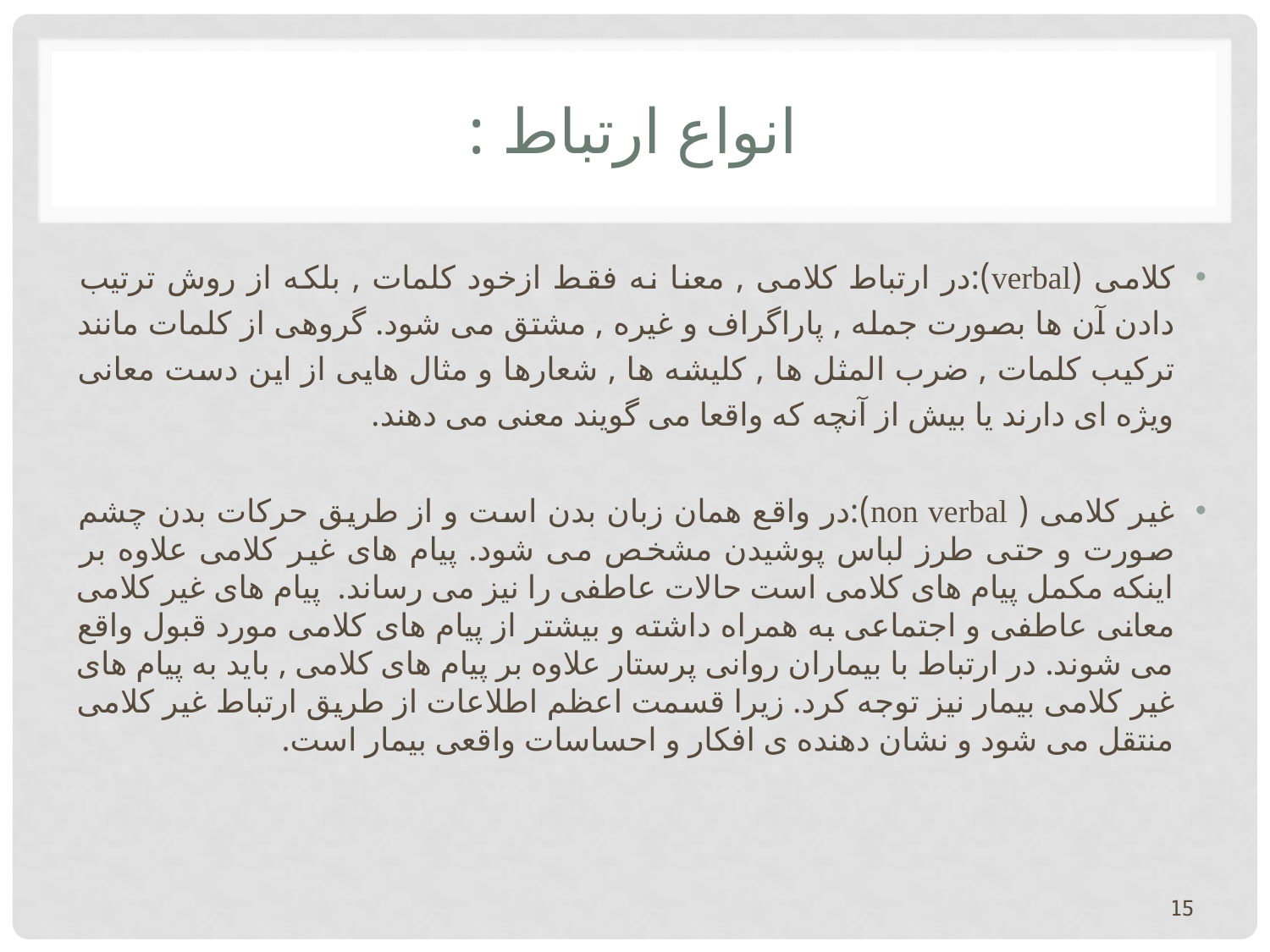

# انواع ارتباط :
کلامی (verbal):در ارتباط کلامی , معنا نه فقط ازخود کلمات , بلکه از روش ترتیب دادن آن ها بصورت جمله , پاراگراف و غیره , مشتق می شود. گروهی از کلمات مانند ترکیب کلمات , ضرب المثل ها , کلیشه ها , شعارها و مثال هایی از این دست معانی ویژه ای دارند یا بیش از آنچه که واقعا می گویند معنی می دهند.

غیر کلامی ( non verbal):در واقع همان زبان بدن است و از طریق حرکات بدن چشم صورت و حتی طرز لباس پوشیدن مشخص می شود. پیام های غیر کلامی علاوه بر اینکه مکمل پیام های کلامی است حالات عاطفی را نیز می رساند.  پیام های غیر کلامی معانی عاطفی و اجتماعی به همراه داشته و بیشتر از پیام های کلامی مورد قبول واقع می شوند. در ارتباط با بیماران روانی پرستار علاوه بر پیام های کلامی , باید به پیام های غیر کلامی بیمار نیز توجه کرد. زیرا قسمت اعظم اطلاعات از طریق ارتباط غیر کلامی منتقل می شود و نشان دهنده ی افکار و احساسات واقعی بیمار است.

15